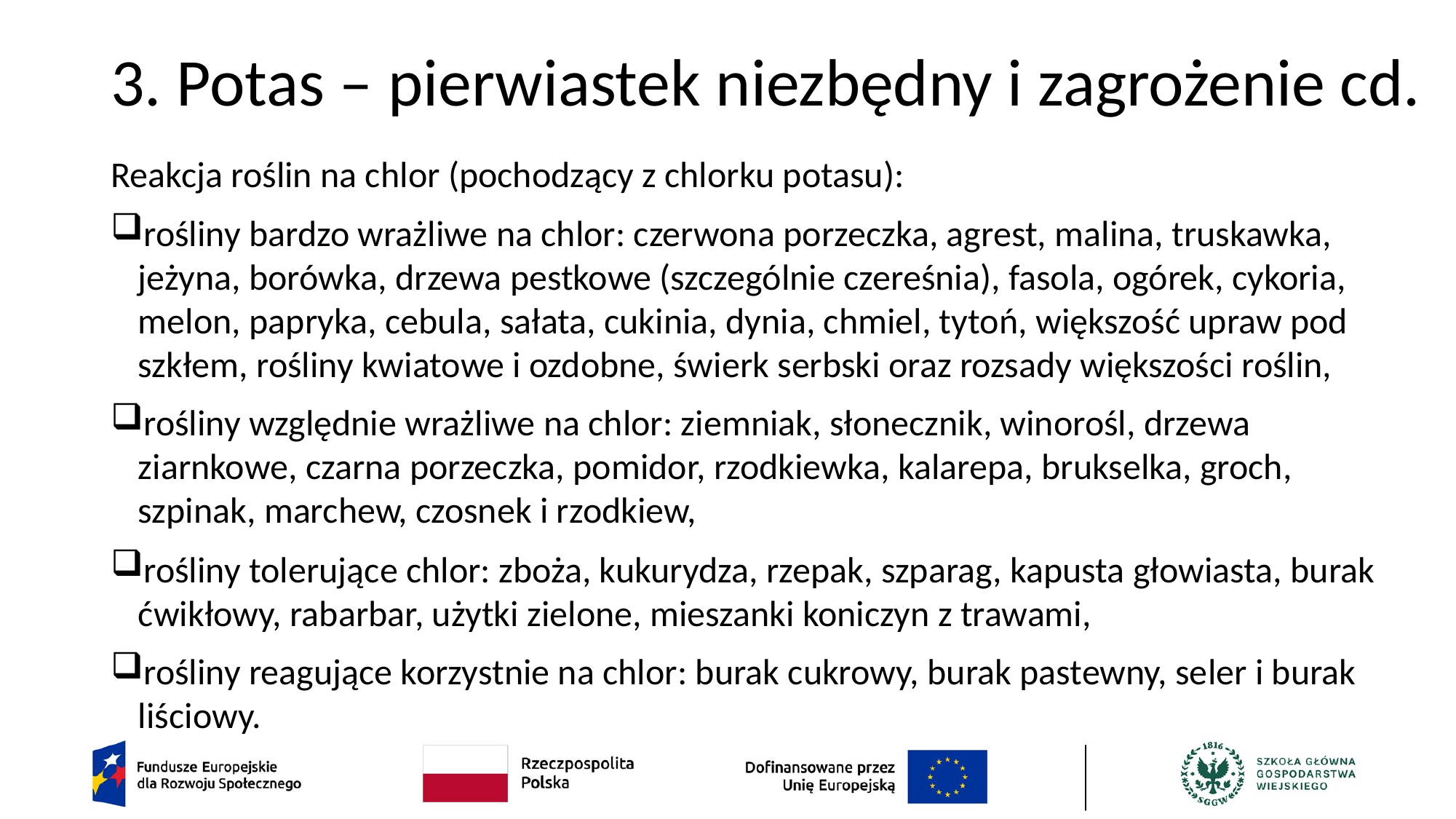

# 3. Potas – pierwiastek niezbędny i zagrożenie cd.
Reakcja roślin na chlor (pochodzący z chlorku potasu):
rośliny bardzo wrażliwe na chlor: czerwona porzeczka, agrest, malina, truskawka, jeżyna, borówka, drzewa pestkowe (szczególnie czereśnia), fasola, ogórek, cykoria, melon, papryka, cebula, sałata, cukinia, dynia, chmiel, tytoń, większość upraw pod szkłem, rośliny kwiatowe i ozdobne, świerk serbski oraz rozsady większości roślin,
rośliny względnie wrażliwe na chlor: ziemniak, słonecznik, winorośl, drzewa ziarnkowe, czarna porzeczka, pomidor, rzodkiewka, kalarepa, brukselka, groch, szpinak, marchew, czosnek i rzodkiew,
rośliny tolerujące chlor: zboża, kukurydza, rzepak, szparag, kapusta głowiasta, burak ćwikłowy, rabarbar, użytki zielone, mieszanki koniczyn z trawami,
rośliny reagujące korzystnie na chlor: burak cukrowy, burak pastewny, seler i burak liściowy.